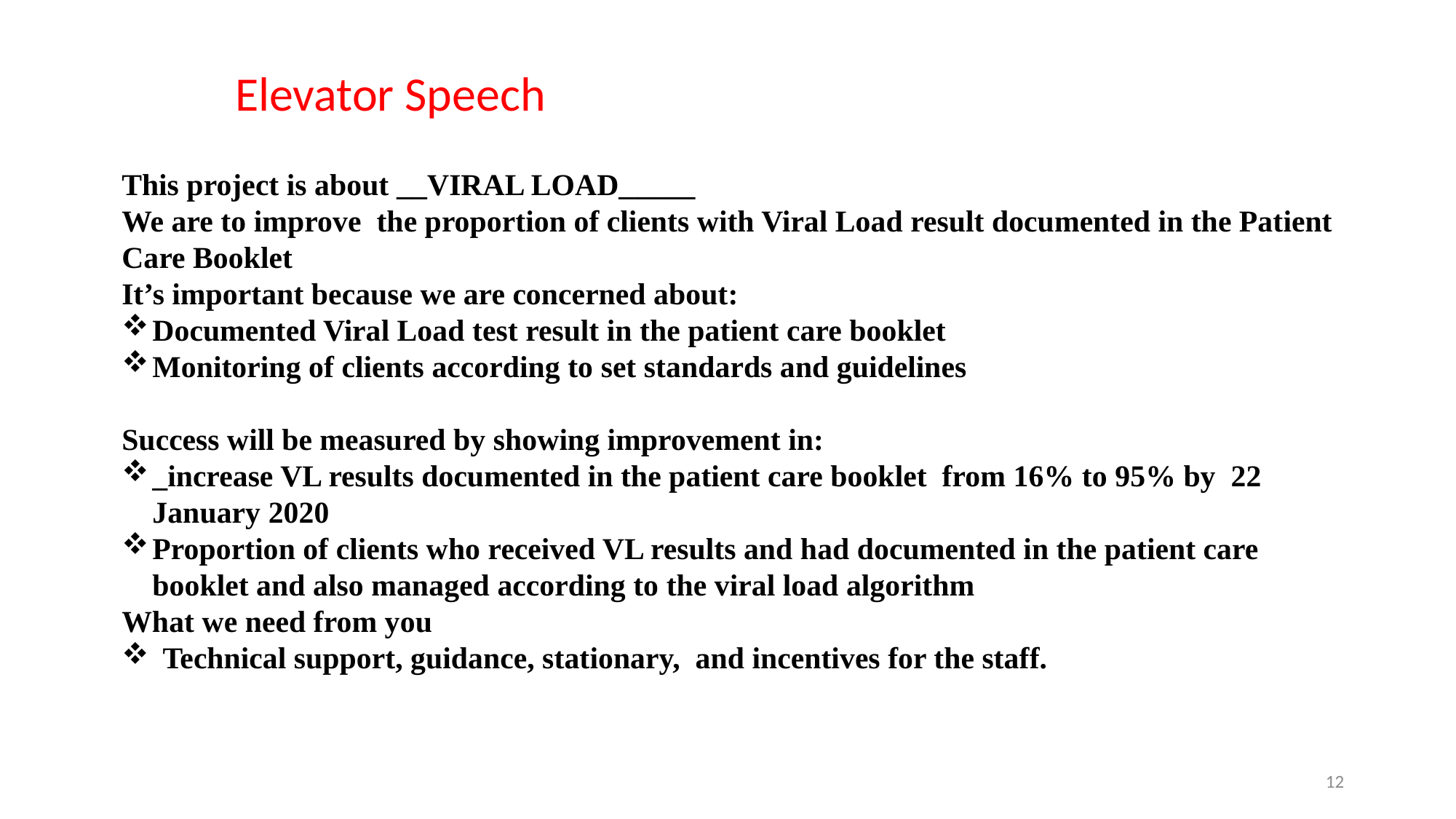

# Elevator Speech

This project is about __VIRAL LOAD_____
We are to improve  the proportion of clients with Viral Load result documented in the Patient Care Booklet
It’s important because we are concerned about:
Documented Viral Load test result in the patient care booklet
Monitoring of clients according to set standards and guidelines

Success will be measured by showing improvement in:
_increase VL results documented in the patient care booklet  from 16% to 95% by  22 January 2020
Proportion of clients who received VL results and had documented in the patient care booklet and also managed according to the viral load algorithm
What we need from you
Technical support, guidance, stationary,  and incentives for the staff.
12